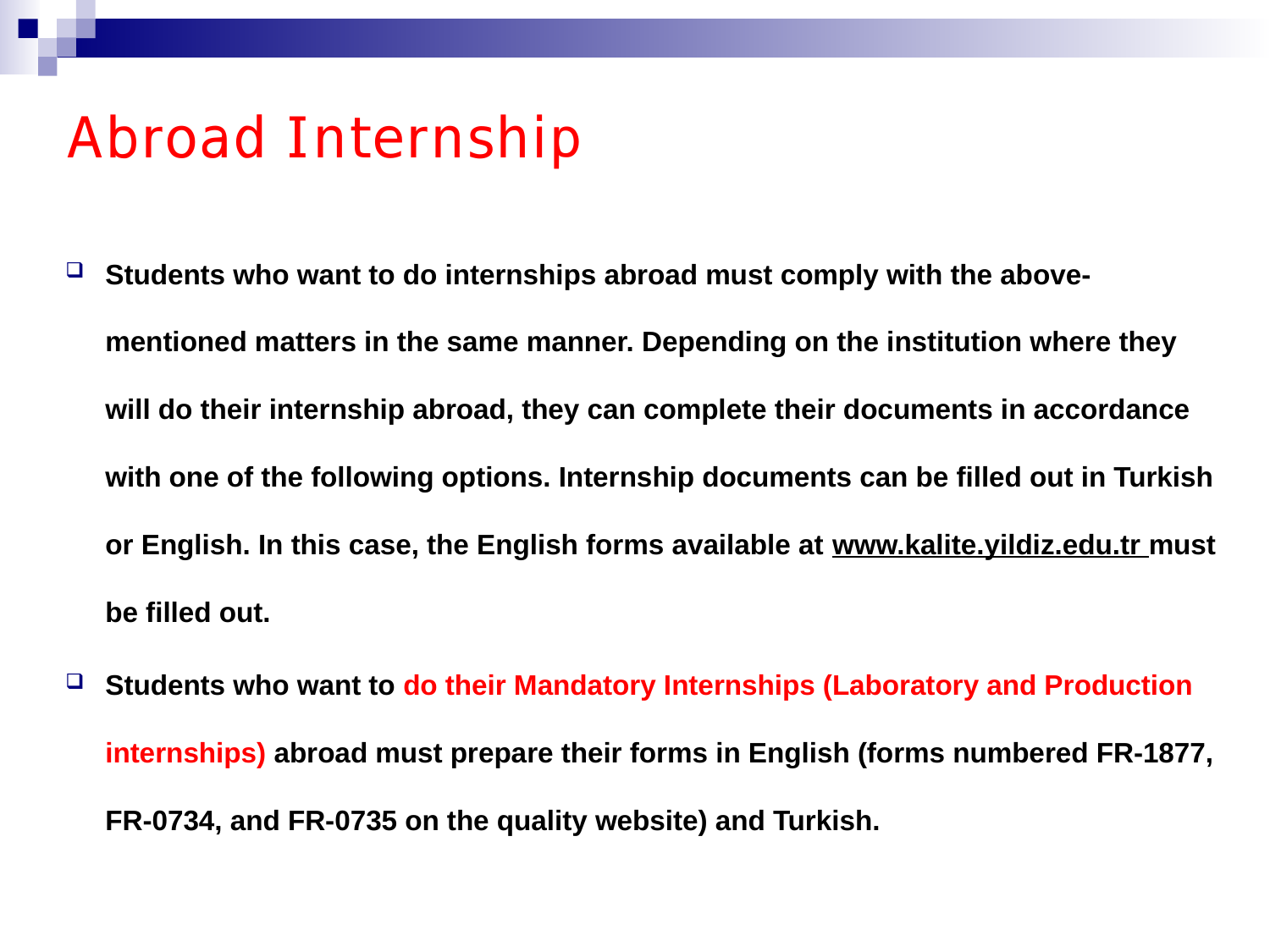

Abroad Internship
Students who want to do internships abroad must comply with the above-mentioned matters in the same manner. Depending on the institution where they will do their internship abroad, they can complete their documents in accordance with one of the following options. Internship documents can be filled out in Turkish or English. In this case, the English forms available at www.kalite.yildiz.edu.tr must be filled out.
Students who want to do their Mandatory Internships (Laboratory and Production internships) abroad must prepare their forms in English (forms numbered FR-1877, FR-0734, and FR-0735 on the quality website) and Turkish.